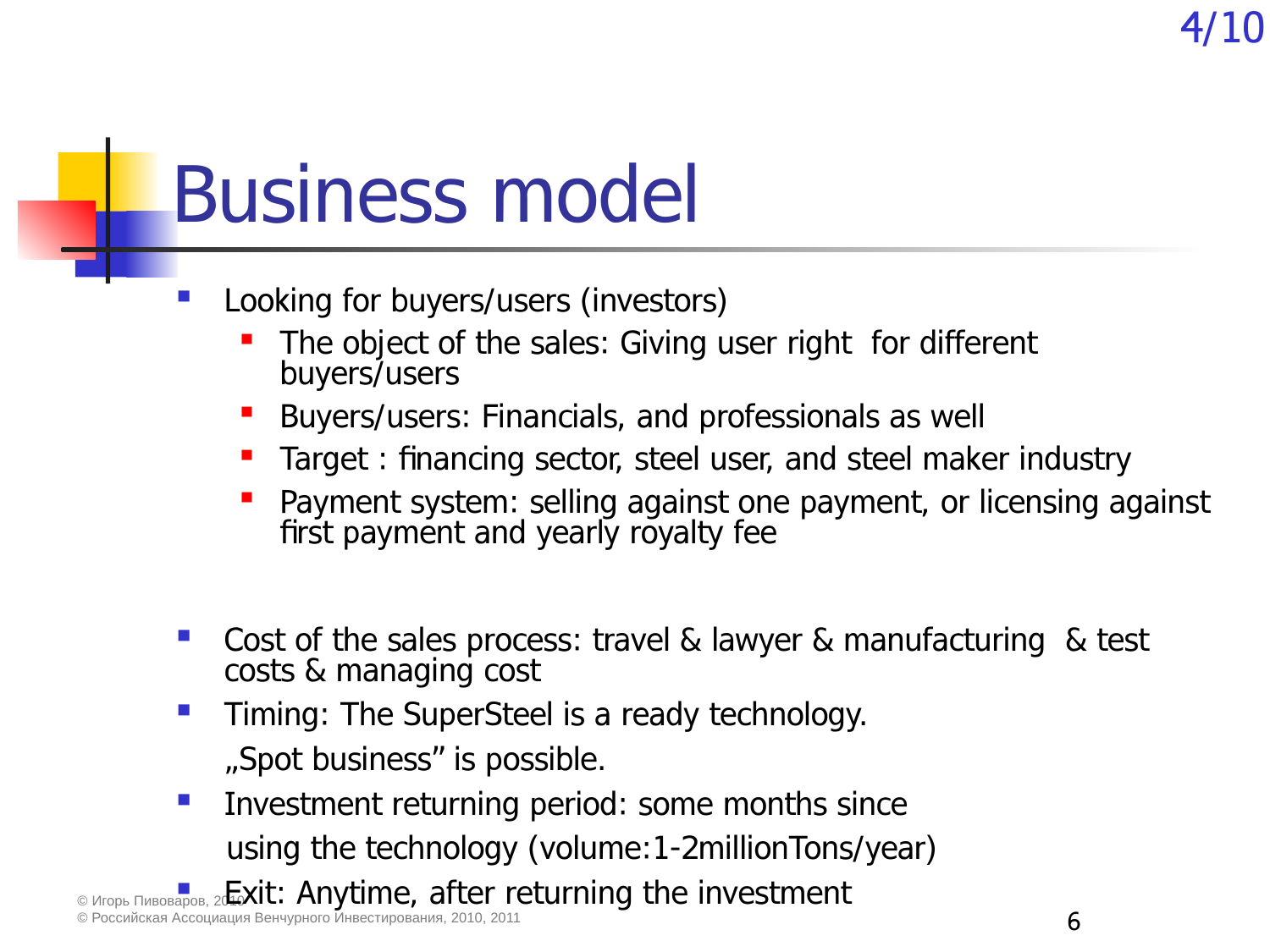

4/10
# Business model

Looking for buyers/users (investors)
The object of the sales: Giving user right  for different buyers/users
Buyers/users: Financials, and professionals as well
Target : financing sector, steel user, and steel maker industry
Payment system: selling against one payment, or licensing against first payment and yearly royalty fee

Cost of the sales process: travel & lawyer & manufacturing  & test costs & managing cost
Timing: The SuperSteel is a ready technology.
     „Spot business” is possible.
Investment returning period: some months since
     using the technology (volume:1-2millionTons/year)
Exit: Anytime, after returning the investment

6